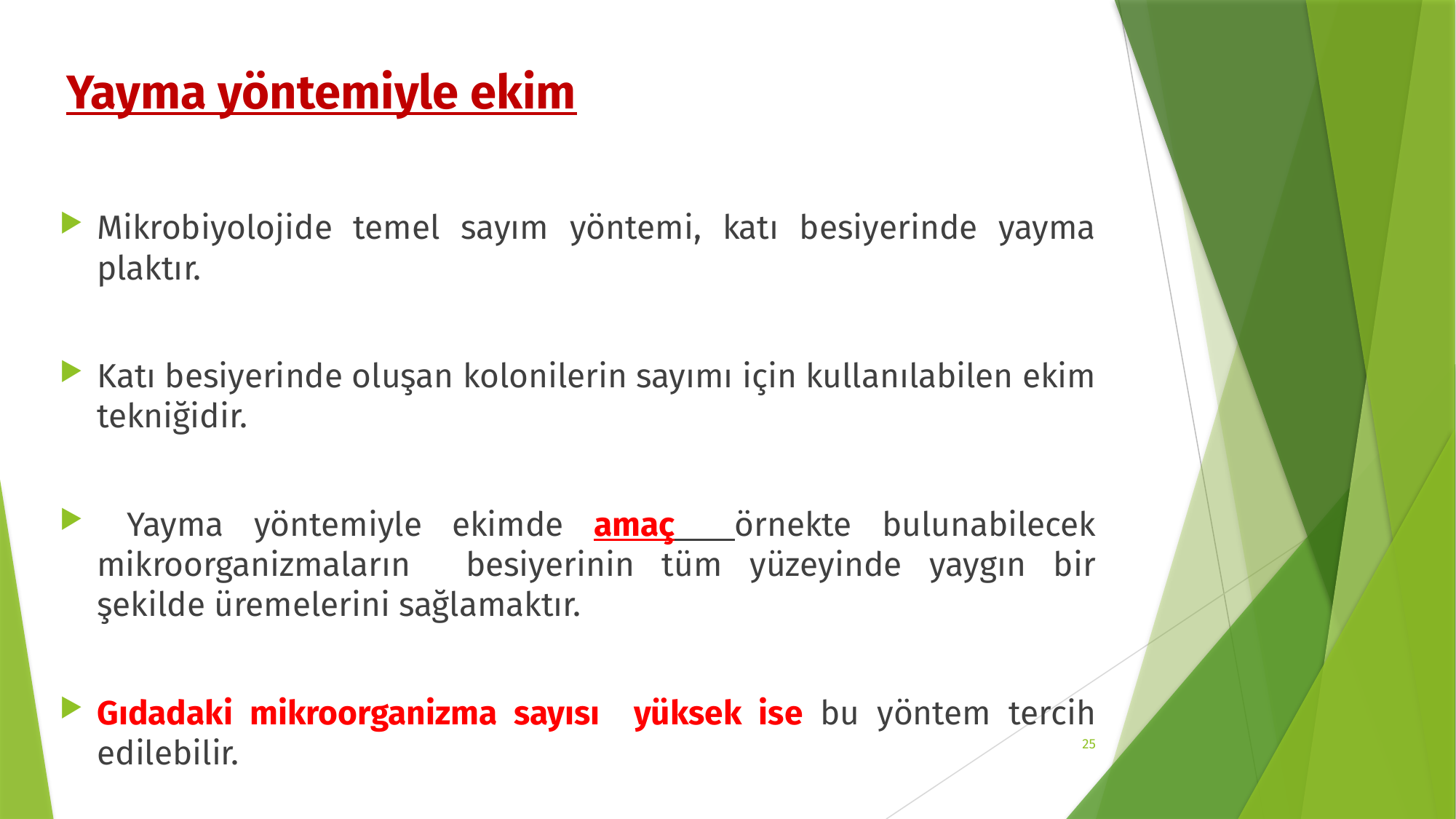

# Yayma yöntemiyle ekim

Mikrobiyolojide temel sayım yöntemi, katı besiyerinde yayma plaktır.

Katı besiyerinde oluşan kolonilerin sayımı için kullanılabilen ekim tekniğidir.

 Yayma yöntemiyle ekimde amaç  örnekte bulunabilecek mikroorganizmaların  besiyerinin tüm yüzeyinde yaygın bir şekilde üremelerini sağlamaktır.

Gıdadaki mikroorganizma sayısı  yüksek ise bu yöntem tercih edilebilir.

25